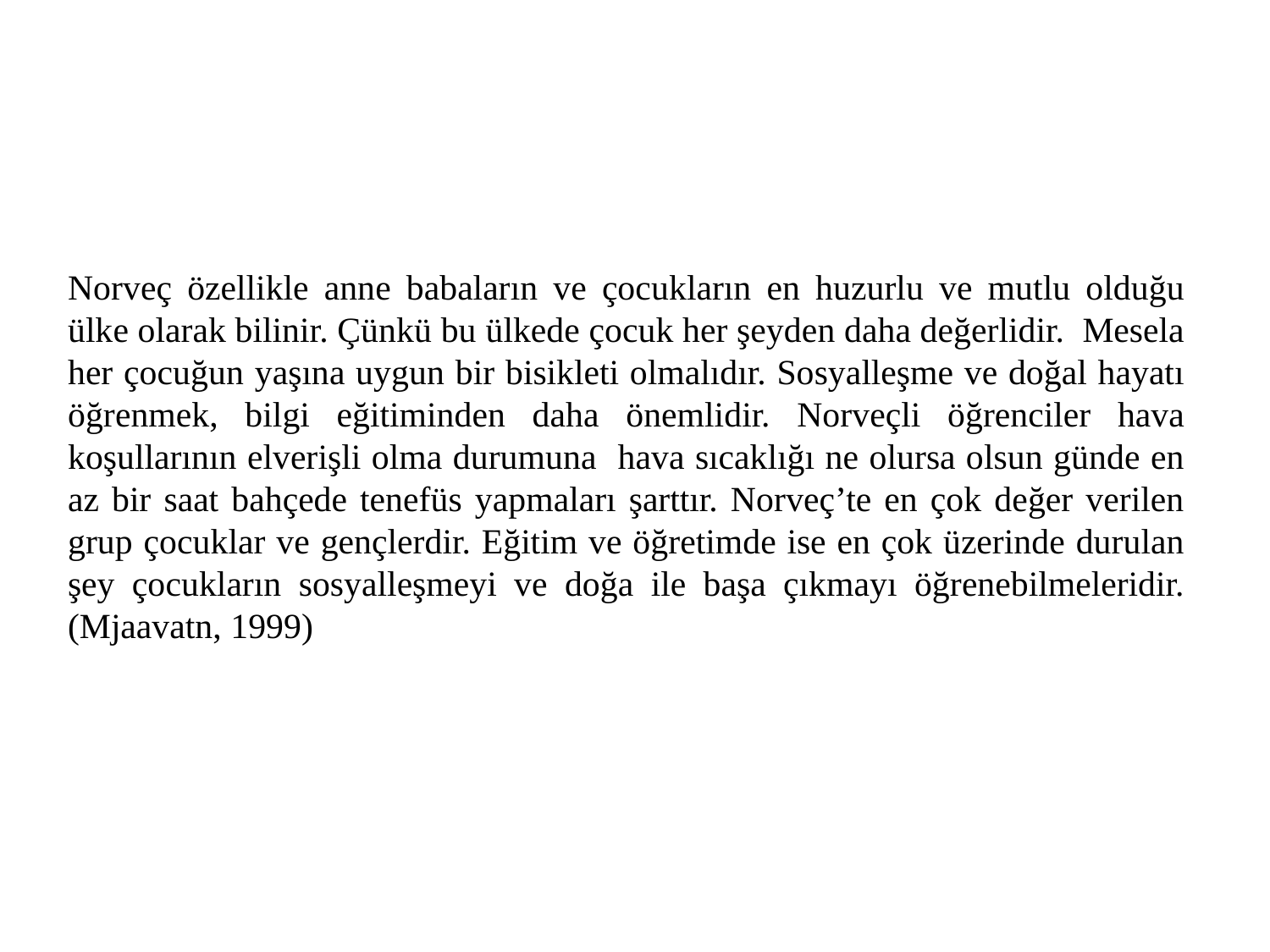

# Norveç özellikle anne babaların ve çocukların en huzurlu ve mutlu olduğu ülke olarak bilinir. Çünkü bu ülkede çocuk her şeyden daha değerlidir.  Mesela her çocuğun yaşına uygun bir bisikleti olmalıdır. Sosyalleşme ve doğal hayatı öğrenmek, bilgi eğitiminden daha önemlidir. Norveçli öğrenciler hava koşullarının elverişli olma durumuna  hava sıcaklığı ne olursa olsun günde en az bir saat bahçede tenefüs yapmaları şarttır. Norveç’te en çok değer verilen grup çocuklar ve gençlerdir. Eğitim ve öğretimde ise en çok üzerinde durulan şey çocukların sosyalleşmeyi ve doğa ile başa çıkmayı öğrenebilmeleridir. (Mjaavatn, 1999)